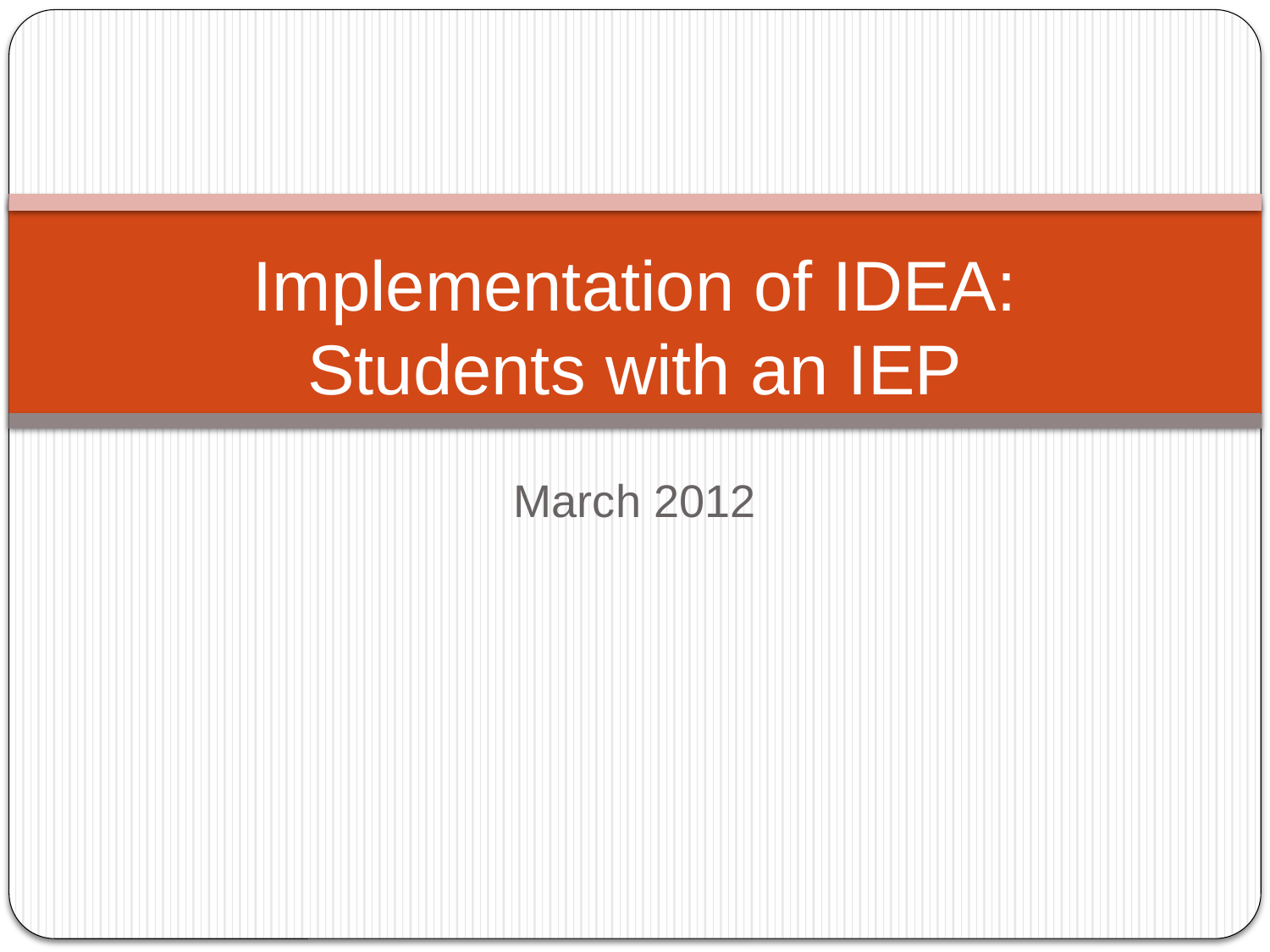

# Implementation of IDEA: Students with an IEP
March 2012